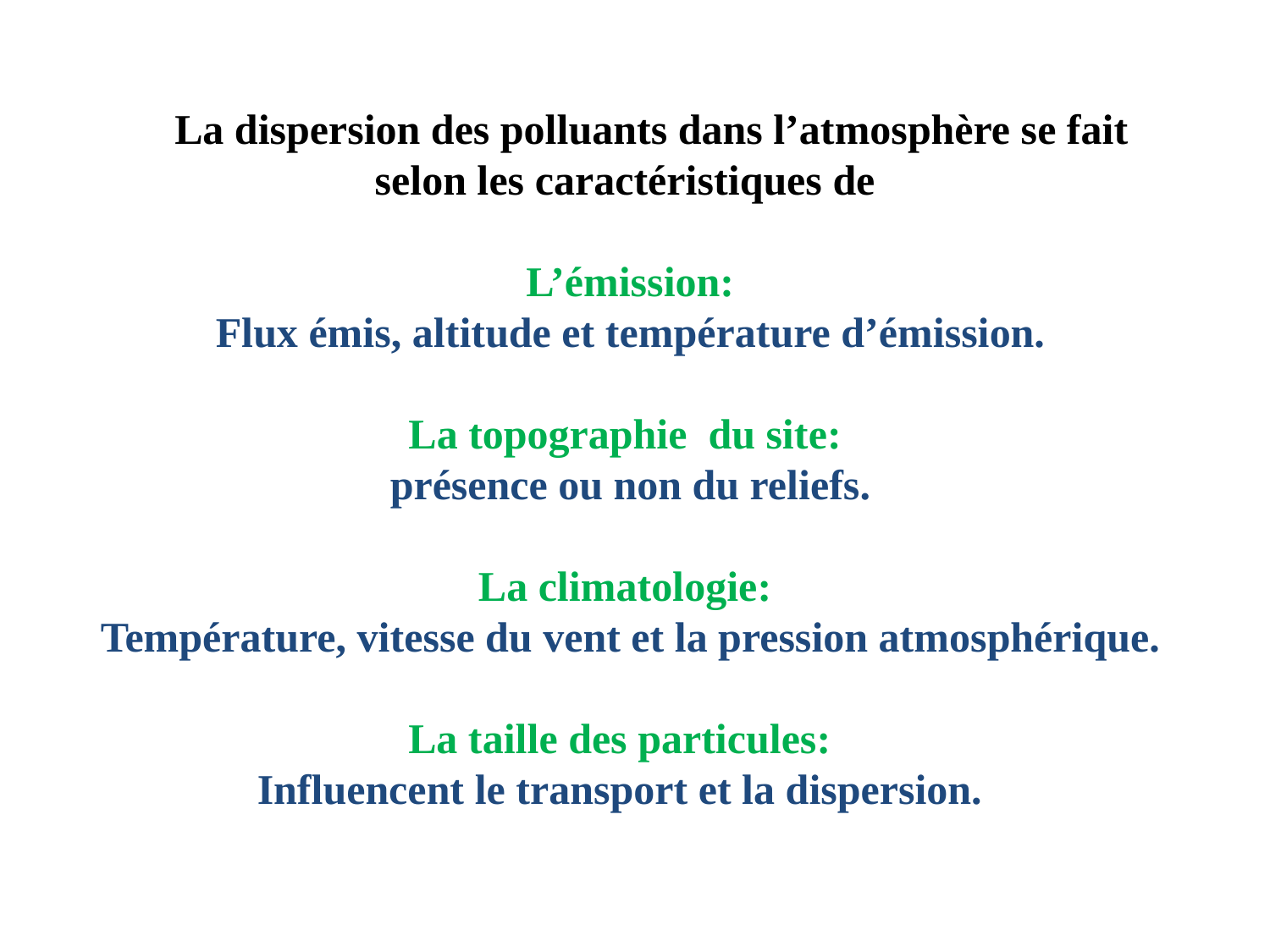

La dispersion des polluants dans l’atmosphère se fait selon les caractéristiques de

 L’émission:
 Flux émis, altitude et température d’émission.

La topographie  du site:
 présence ou non du reliefs.

La climatologie:
 Température, vitesse du vent et la pression atmosphérique.

La taille des particules:
Influencent le transport et la dispersion.